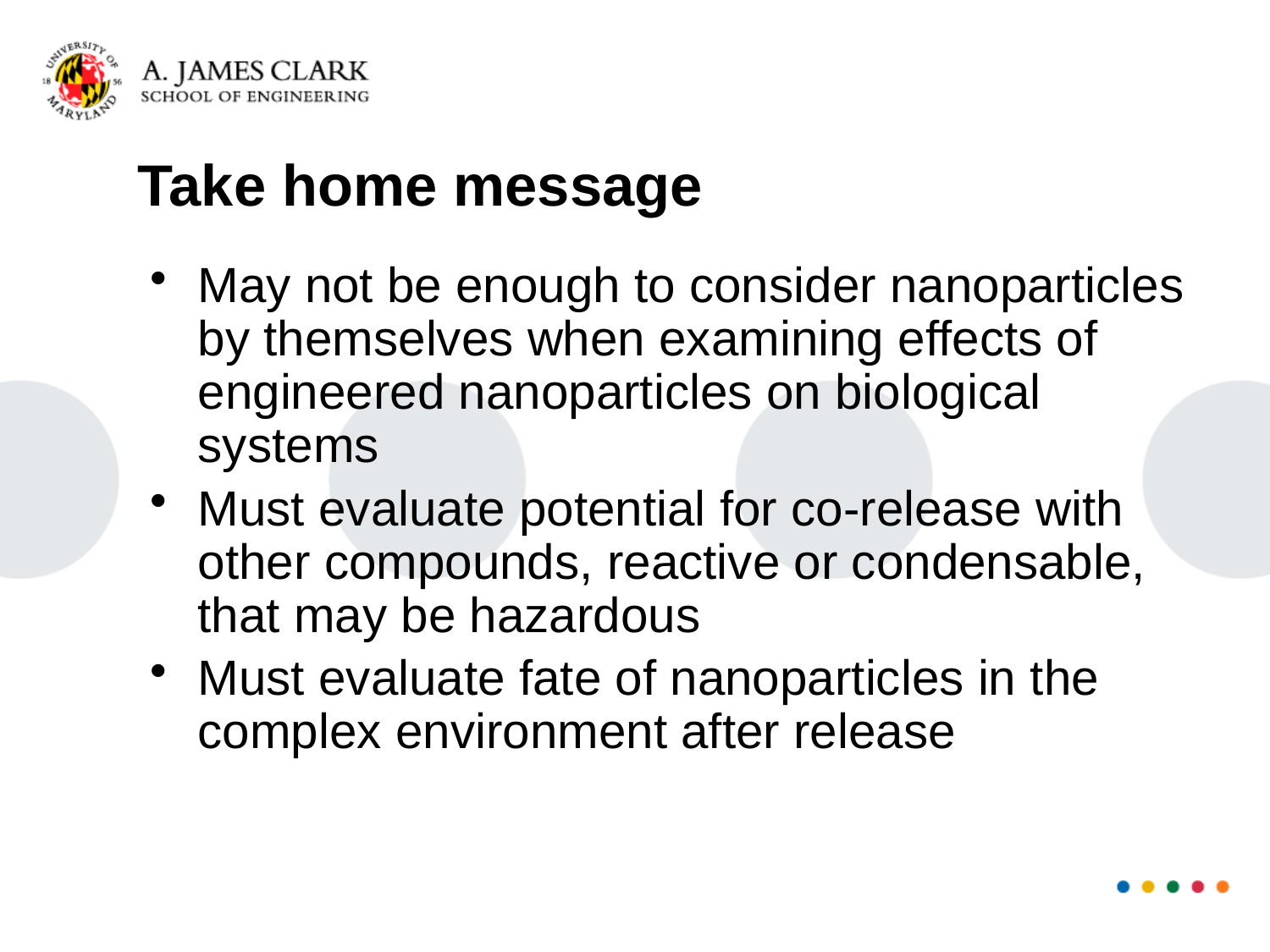

# Take home message
May not be enough to consider nanoparticles by themselves when examining effects of engineered nanoparticles on biological systems
Must evaluate potential for co-release with other compounds, reactive or condensable, that may be hazardous
Must evaluate fate of nanoparticles in the complex environment after release